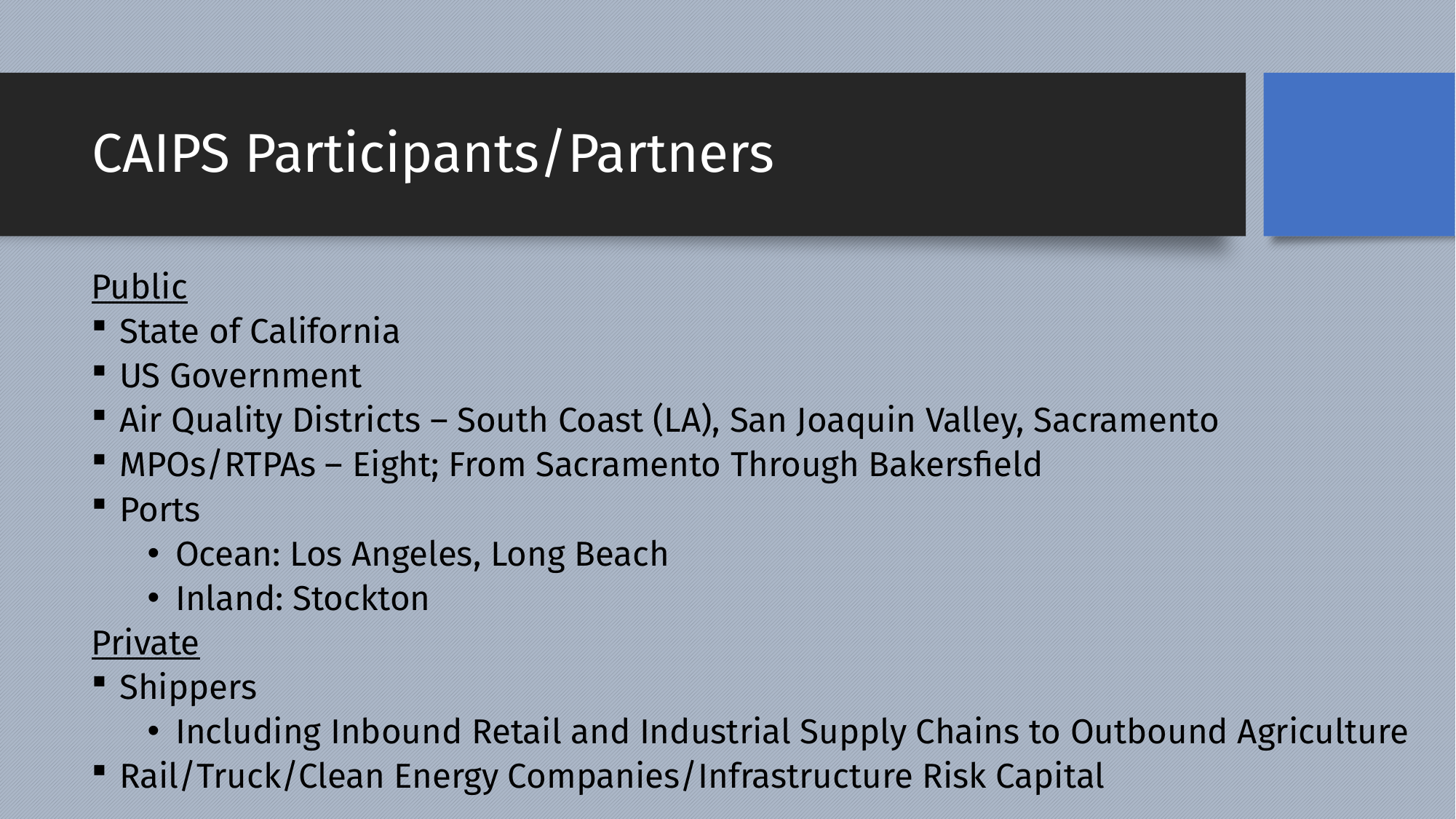

# CAIPS Participants/Partners
Public
State of California
US Government
Air Quality Districts – South Coast (LA), San Joaquin Valley, Sacramento
MPOs/RTPAs – Eight; From Sacramento Through Bakersfield
Ports
Ocean: Los Angeles, Long Beach
Inland: Stockton
Private
Shippers
Including Inbound Retail and Industrial Supply Chains to Outbound Agriculture
Rail/Truck/Clean Energy Companies/Infrastructure Risk Capital